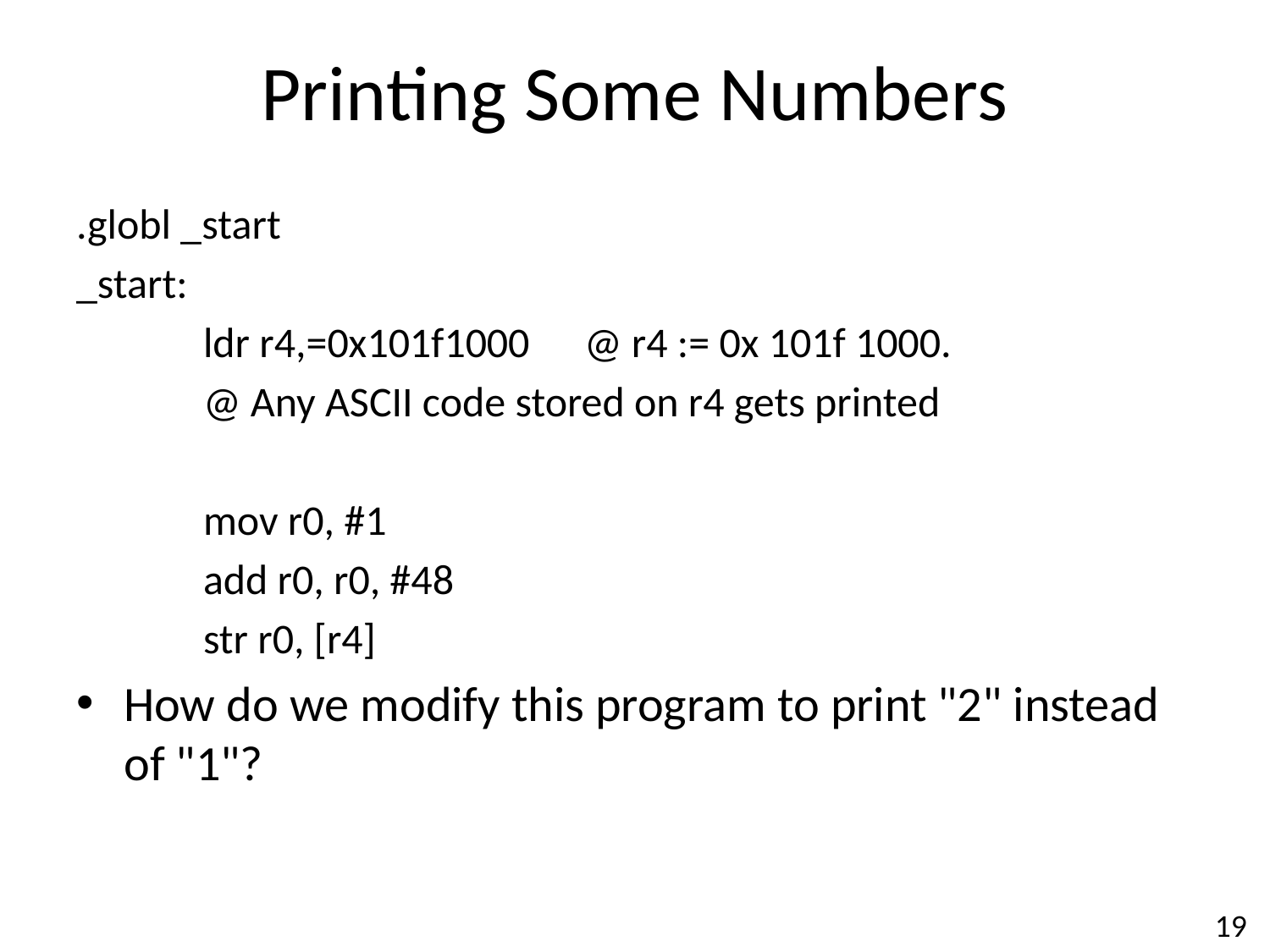

# Printing Some Numbers
.globl _start
_start:
	ldr r4,=0x101f1000	@ r4 := 0x 101f 1000.
	@ Any ASCII code stored on r4 gets printed

	mov r0, #1
	add r0, r0, #48
	str r0, [r4]
How do we modify this program to print "2" instead of "1"?
19